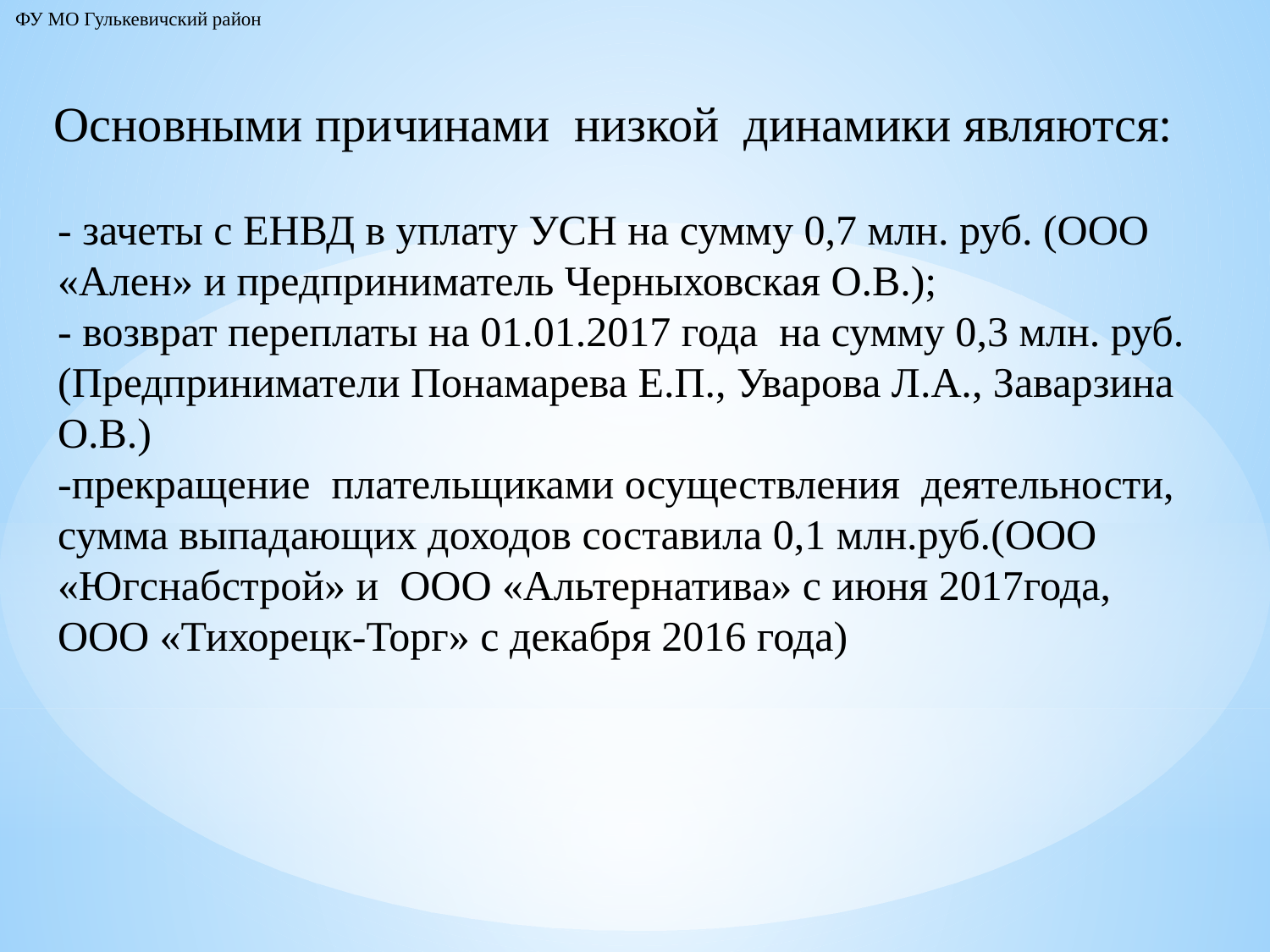

ФУ МО Гулькевичский район
Основными причинами  низкой  динамики являются:
# - зачеты с ЕНВД в уплату УСН на сумму 0,7 млн. руб. (ООО «Ален» и предприниматель Черныховская О.В.); - возврат переплаты на 01.01.2017 года  на сумму 0,3 млн. руб. (Предприниматели Понамарева Е.П., Уварова Л.А., Заварзина О.В.) -прекращение  плательщиками осуществления  деятельности, сумма выпадающих доходов составила 0,1 млн.руб.(ООО «Югснабстрой» и  ООО «Альтернатива» с июня 2017года, ООО «Тихорецк-Торг» с декабря 2016 года)